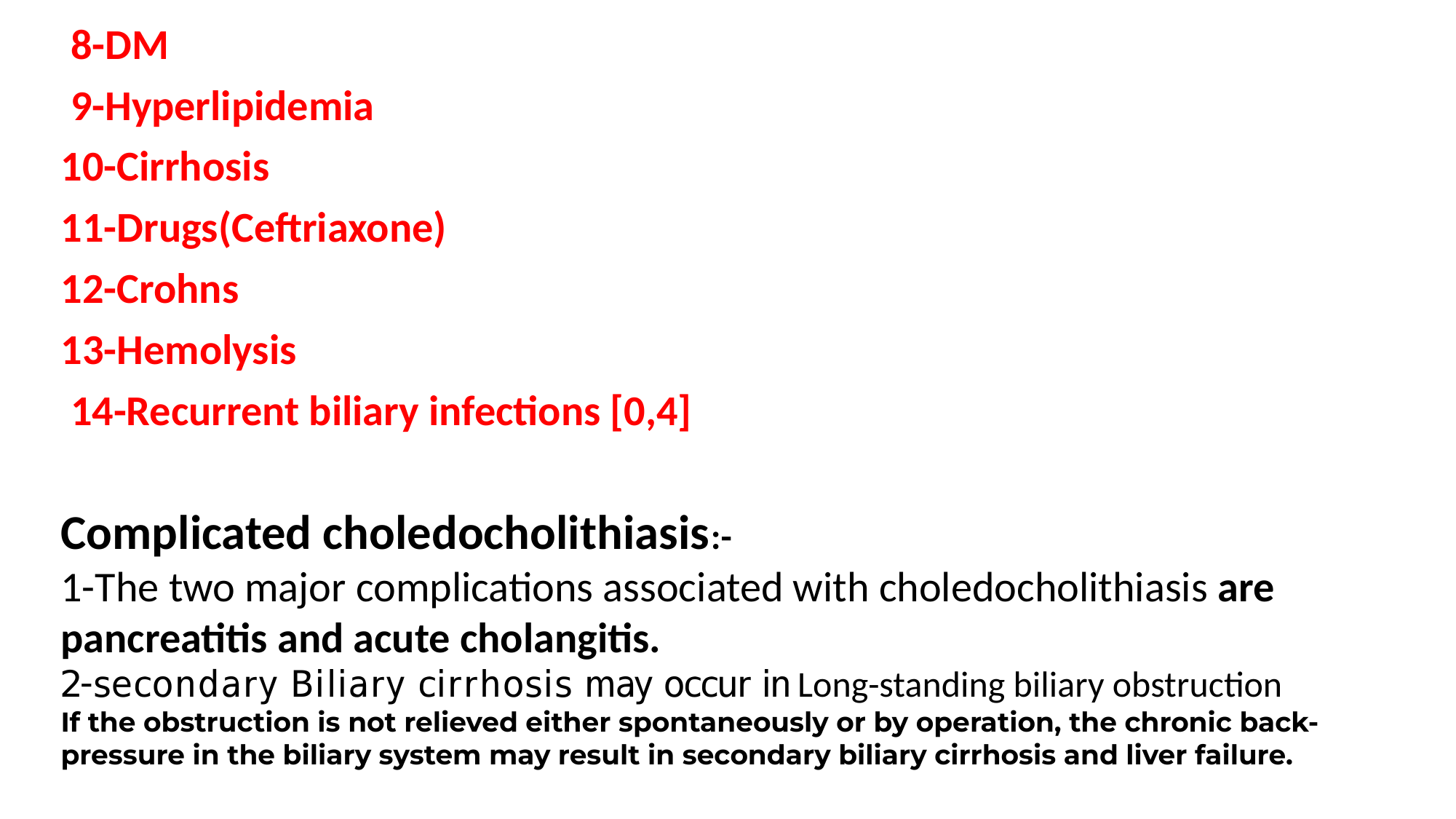

8-DM
 9-Hyperlipidemia
10-Cirrhosis
11-Drugs(Ceftriaxone)
12-Crohns
13-Hemolysis
 14-Recurrent biliary infections [0,4]

Complicated choledocholithiasis:-
1-The two major complications associated with choledocholithiasis are pancreatitis and acute cholangitis.
2-secondary Biliary cirrhosis may occur in Long-standing biliary obstruction
If the obstruction is not relieved either spontaneously or by operation, the chronic back-pressure in the biliary system may result in secondary biliary cirrhosis and liver failure.